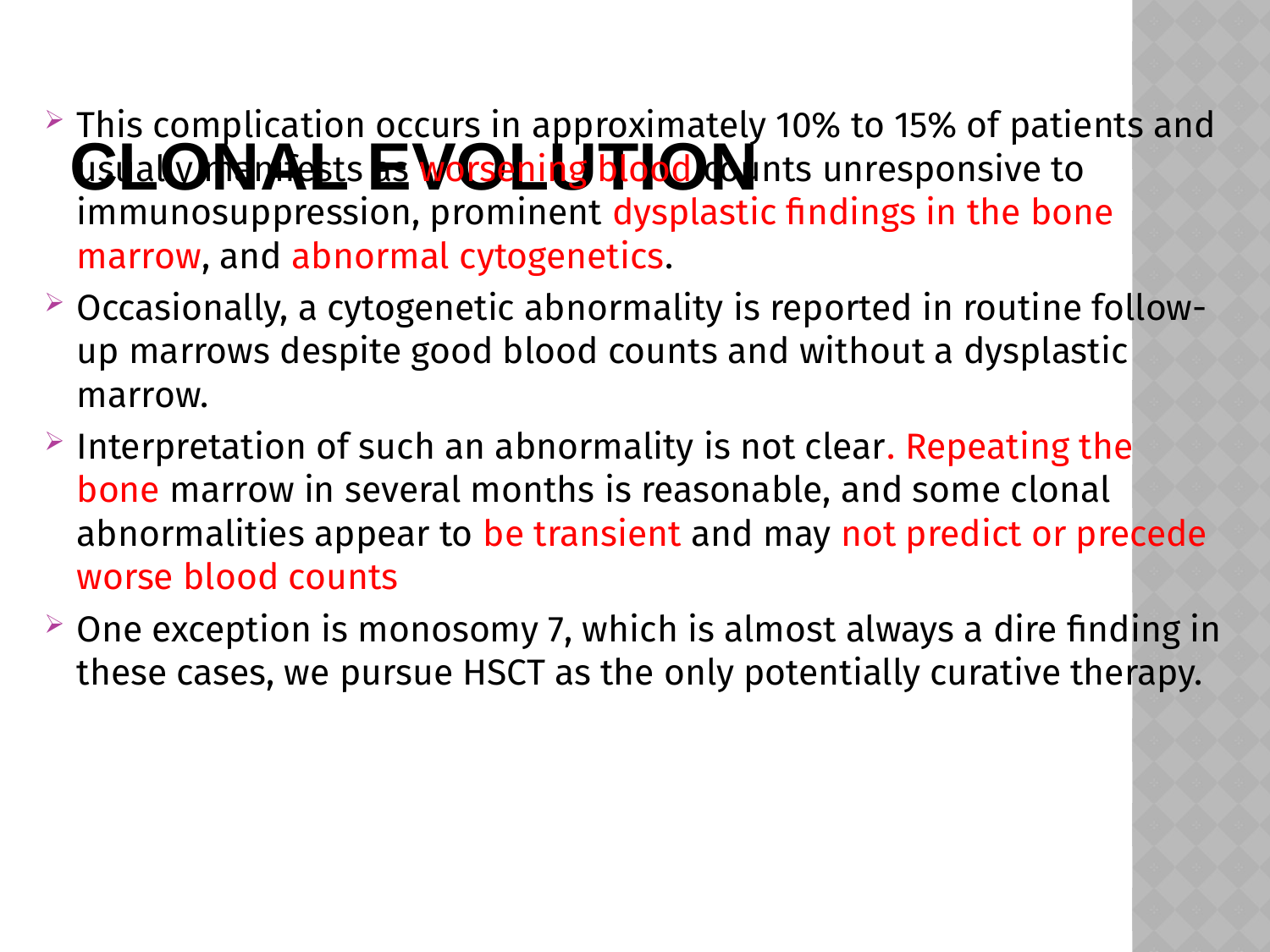

# Clonal evolution
This complication occurs in approximately 10% to 15% of patients and usually manifests as worsening blood counts unresponsive to immunosuppression, prominent dysplastic findings in the bone marrow, and abnormal cytogenetics.
Occasionally, a cytogenetic abnormality is reported in routine follow-up marrows despite good blood counts and without a dysplastic marrow.
Interpretation of such an abnormality is not clear. Repeating the bone marrow in several months is reasonable, and some clonal abnormalities appear to be transient and may not predict or precede worse blood counts
One exception is monosomy 7, which is almost always a dire finding in these cases, we pursue HSCT as the only potentially curative therapy.